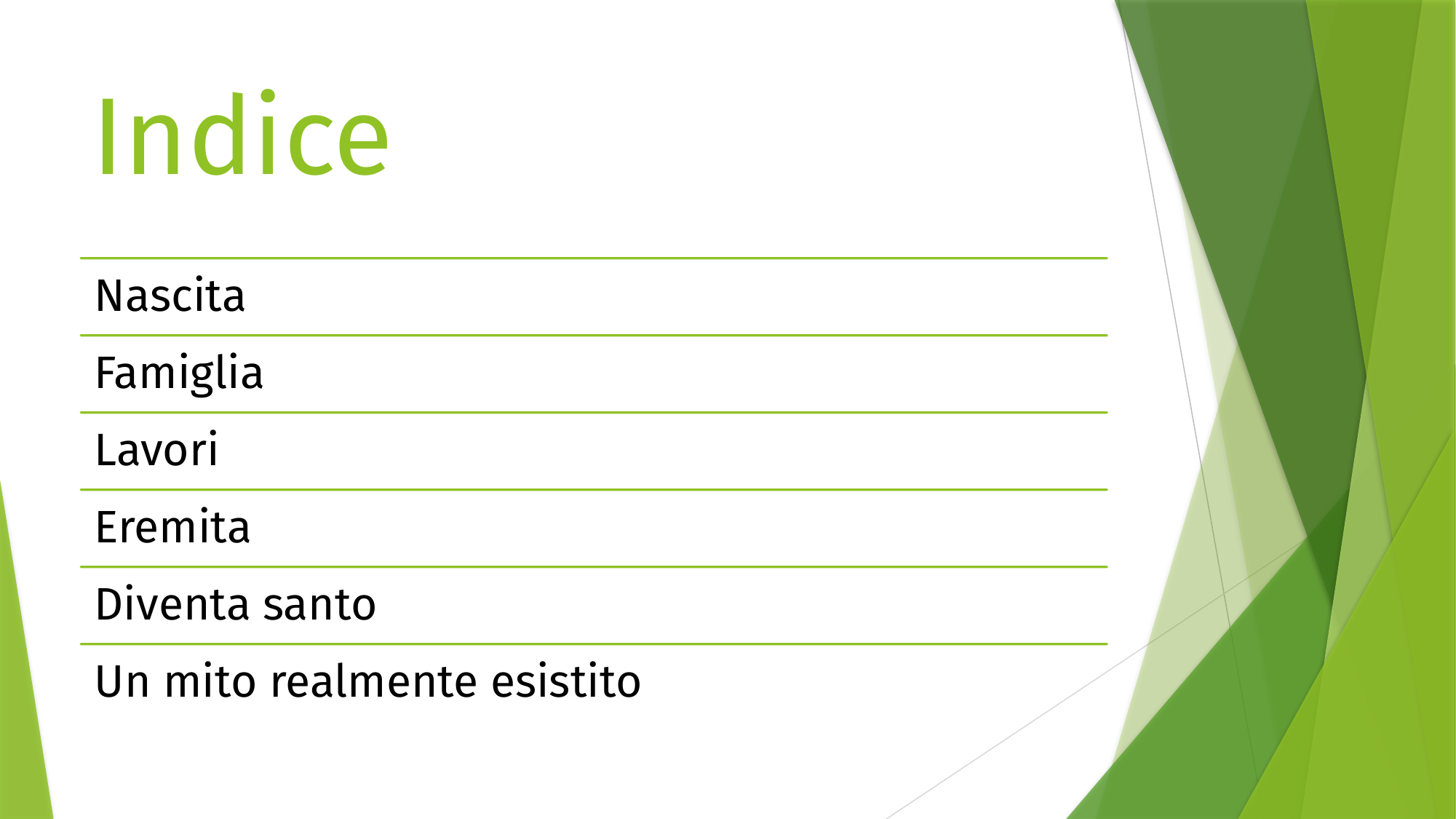

# Indice
Nascita
Famiglia
Lavori
Eremita
Diventa santo
Un mito realmente esistito